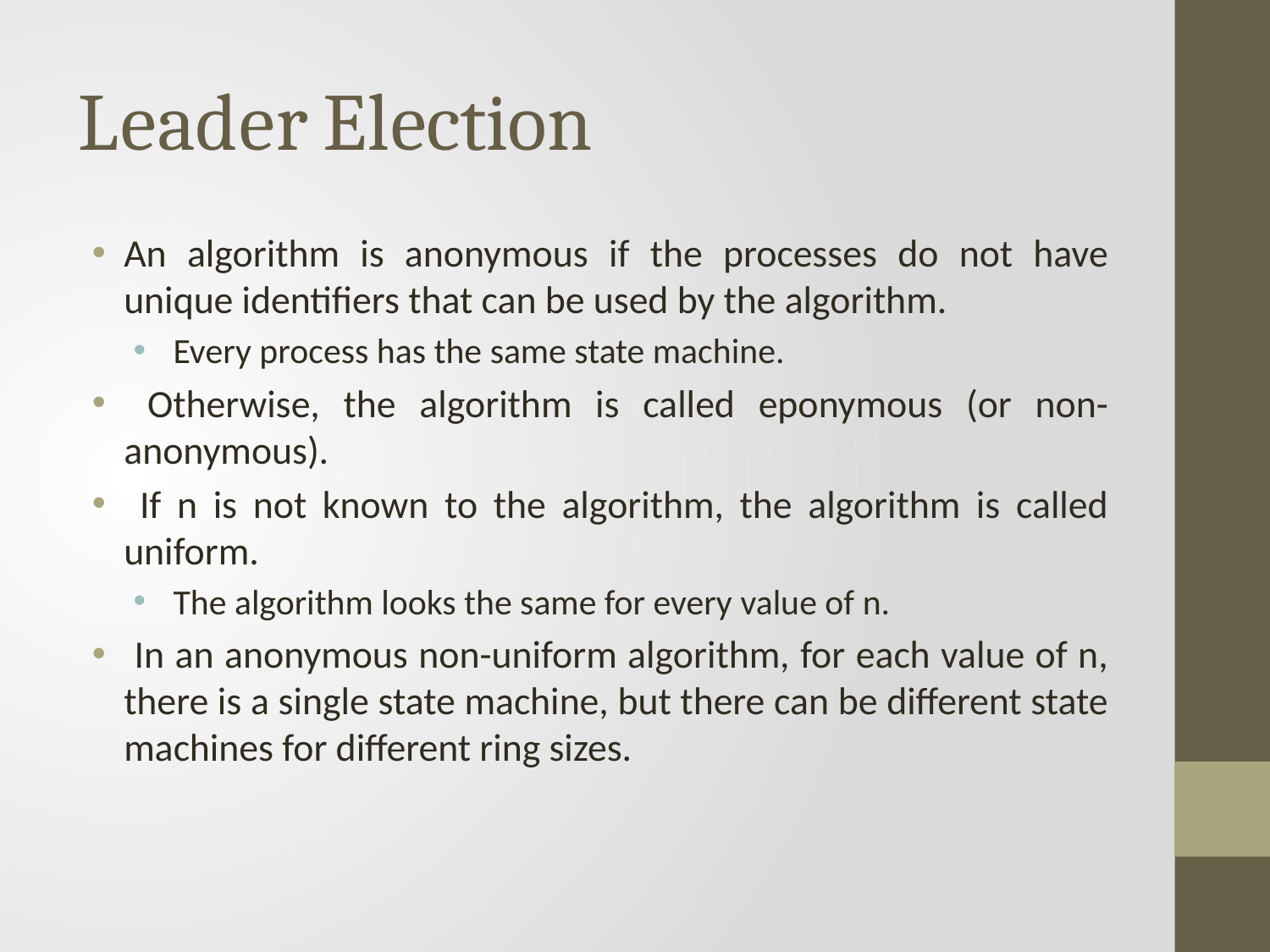

# Leader Election
An algorithm is anonymous if the processes do not have unique identifiers that can be used by the algorithm.
 Every process has the same state machine.
 Otherwise, the algorithm is called eponymous (or non-anonymous).
 If n is not known to the algorithm, the algorithm is called uniform.
 The algorithm looks the same for every value of n.
 In an anonymous non-uniform algorithm, for each value of n, there is a single state machine, but there can be different state machines for different ring sizes.